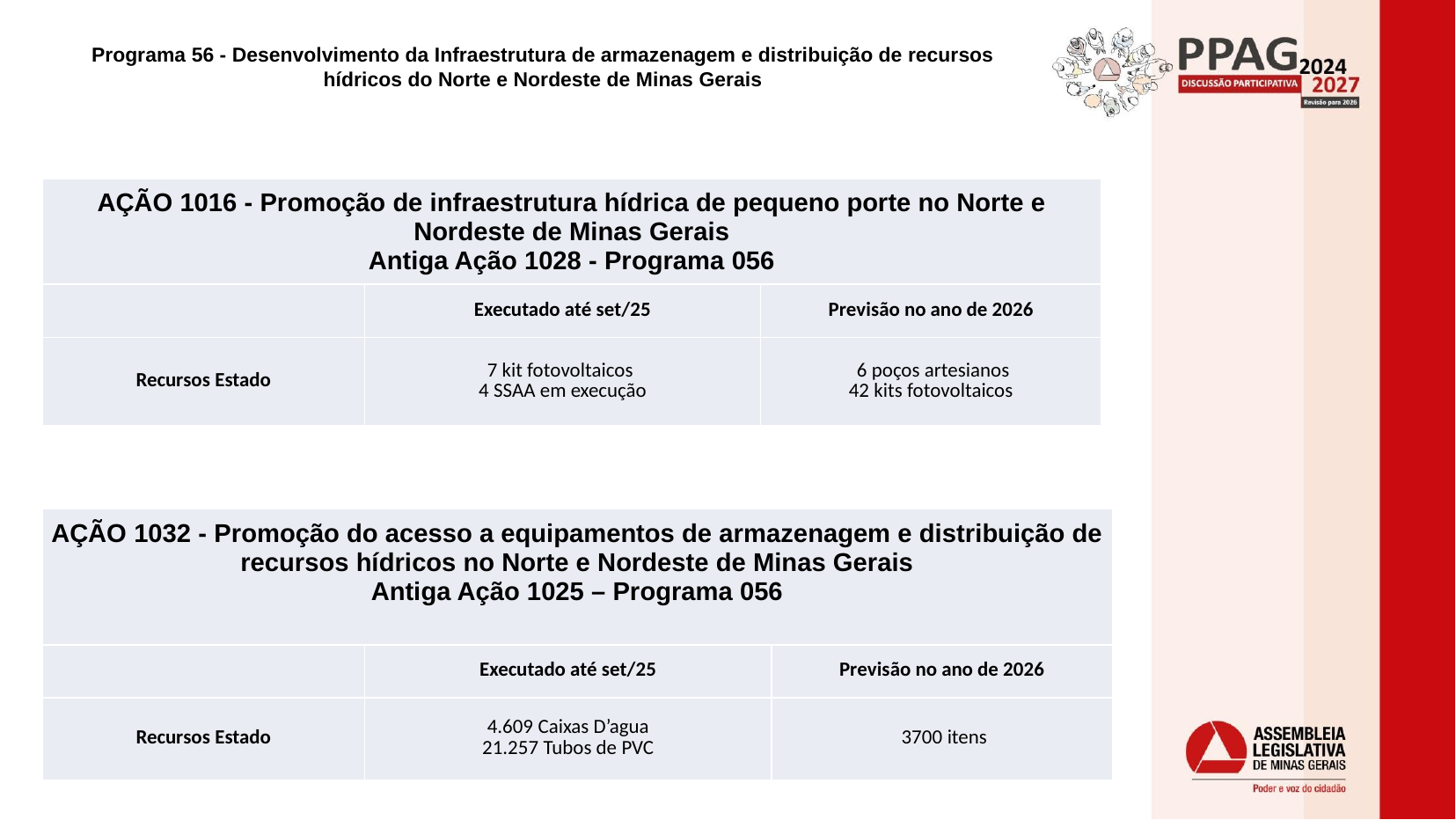

Programa 56 - Desenvolvimento da Infraestrutura de armazenagem e distribuição de recursos hídricos do Norte e Nordeste de Minas Gerais
| AÇÃO 1016 - Promoção de infraestrutura hídrica de pequeno porte no Norte e Nordeste de Minas Gerais Antiga Ação 1028 - Programa 056 |  |  |
| --- | --- | --- |
|  | Executado até set/25 | Previsão no ano de 2026 |
| Recursos Estado | 7 kit fotovoltaicos 4 SSAA em execução | 6 poços artesianos 42 kits fotovoltaicos |
| AÇÃO 1032 - Promoção do acesso a equipamentos de armazenagem e distribuição de recursos hídricos no Norte e Nordeste de Minas Gerais Antiga Ação 1025 – Programa 056 |  |  |
| --- | --- | --- |
|  | Executado até set/25 | Previsão no ano de 2026 |
| Recursos Estado | 4.609 Caixas D’agua 21.257 Tubos de PVC | 3700 itens |